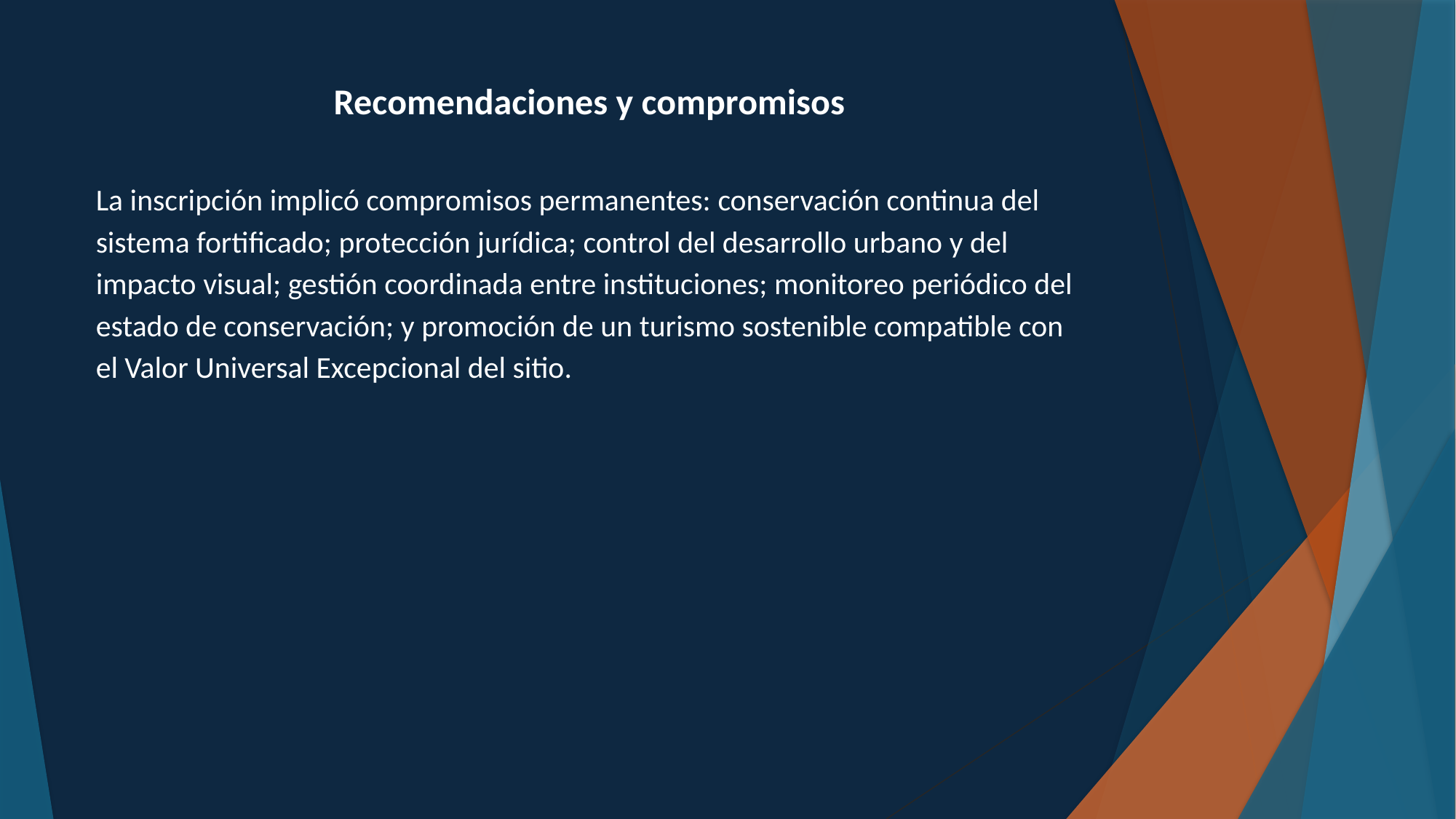

Recomendaciones y compromisos

La inscripción implicó compromisos permanentes: conservación continua del sistema fortificado; protección jurídica; control del desarrollo urbano y del impacto visual; gestión coordinada entre instituciones; monitoreo periódico del estado de conservación; y promoción de un turismo sostenible compatible con el Valor Universal Excepcional del sitio.